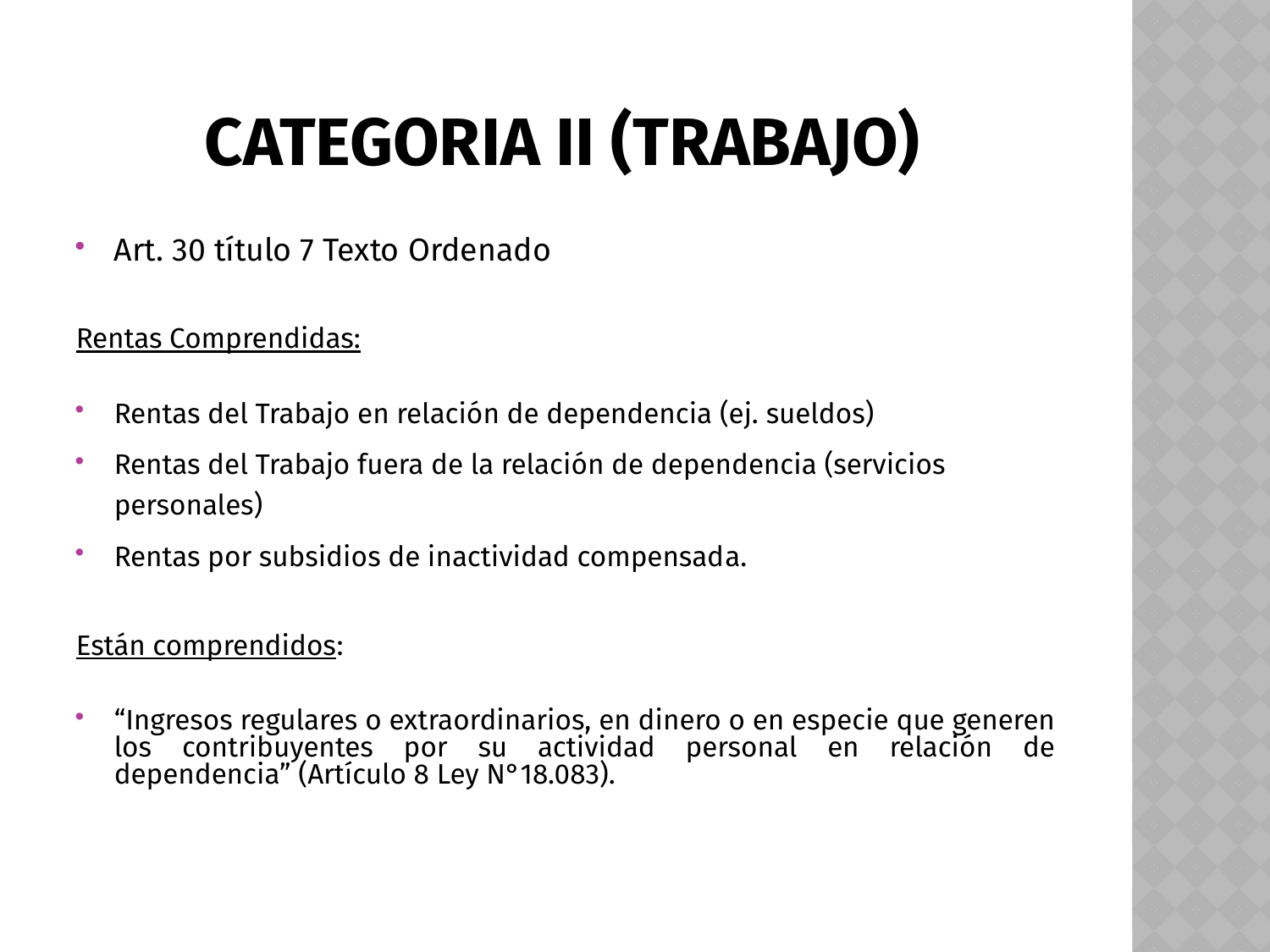

# CATEGORIA II (TRABAJO)
Art. 30 título 7 Texto Ordenado

Rentas Comprendidas:

Rentas del Trabajo en relación de dependencia (ej. sueldos)
Rentas del Trabajo fuera de la relación de dependencia (servicios personales)
Rentas por subsidios de inactividad compensada.

Están comprendidos:

“Ingresos regulares o extraordinarios, en dinero o en especie que generen los contribuyentes por su actividad personal en relación de dependencia” (Artículo 8 Ley N°18.083).